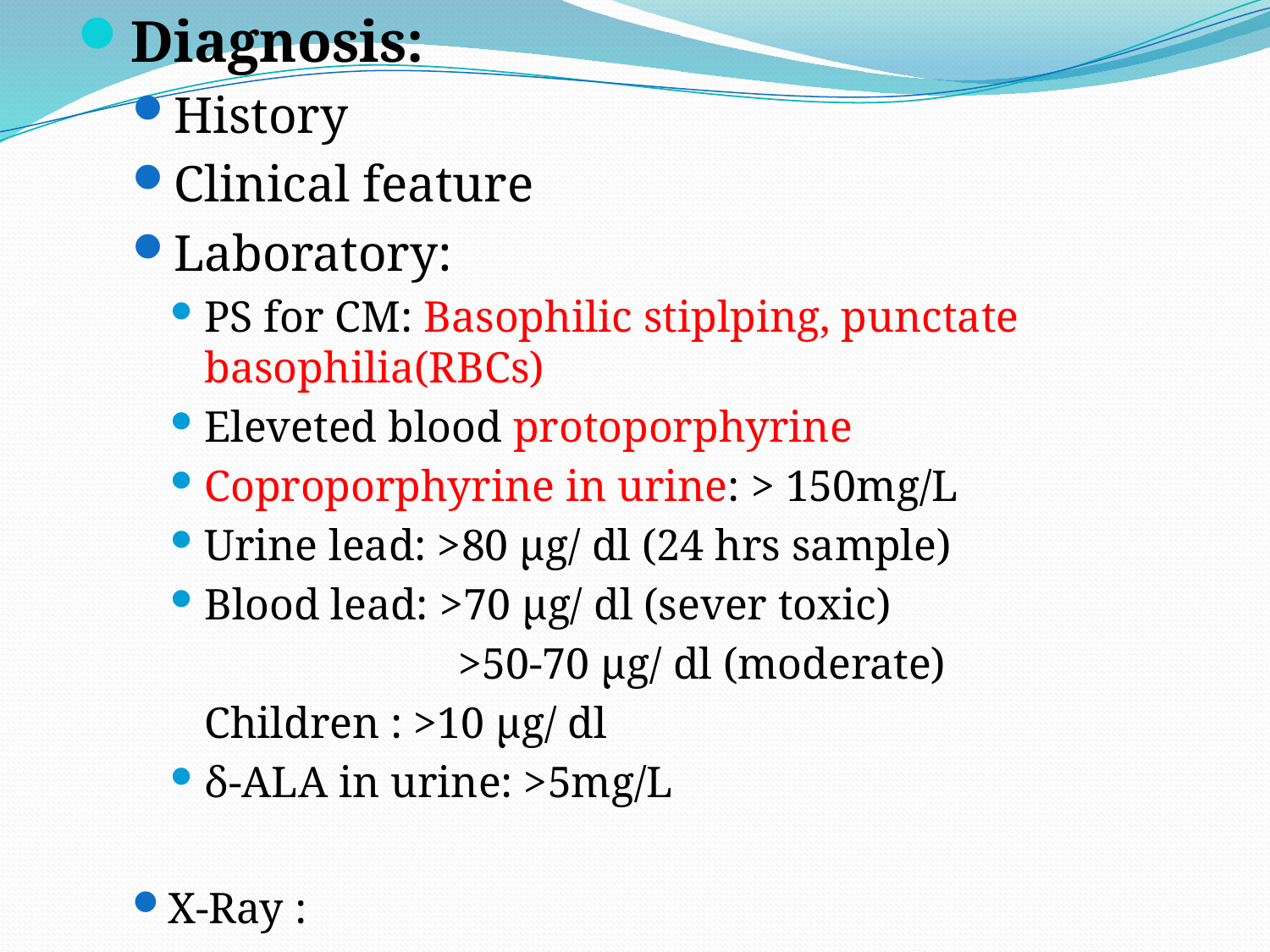

Diagnosis:
History
Clinical feature
Laboratory:
PS for CM: Basophilic stiplping, punctate basophilia(RBCs)
Eleveted blood protoporphyrine
Coproporphyrine in urine: > 150mg/L
Urine lead: >80 µg/ dl (24 hrs sample)
Blood lead: >70 µg/ dl (sever toxic)
			>50-70 µg/ dl (moderate)
	Children : >10 µg/ dl
δ-ALA in urine: >5mg/L

X-Ray :